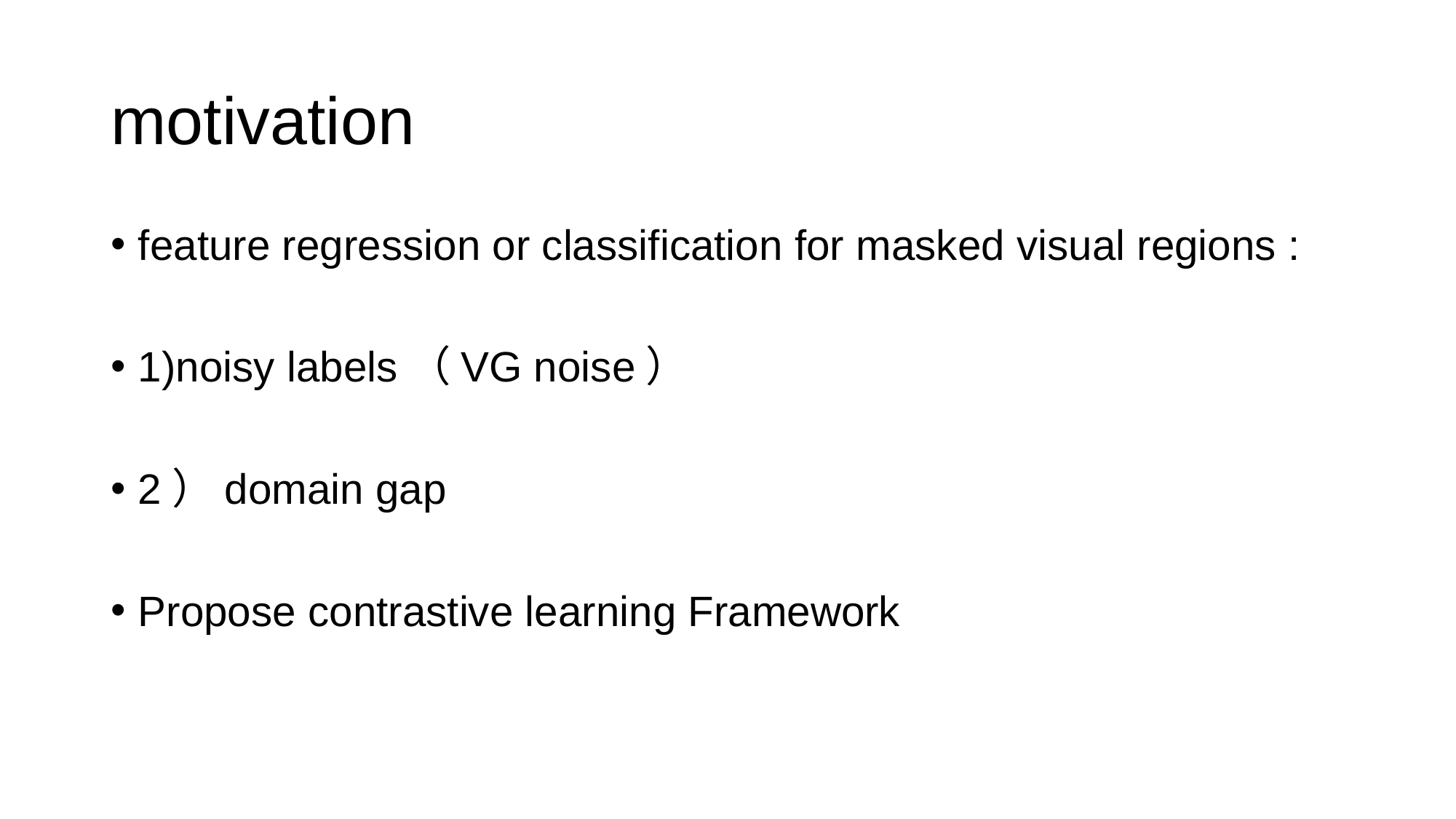

# motivation
feature regression or classification for masked visual regions :

1)noisy labels（VG noise）

2）domain gap

Propose contrastive learning Framework